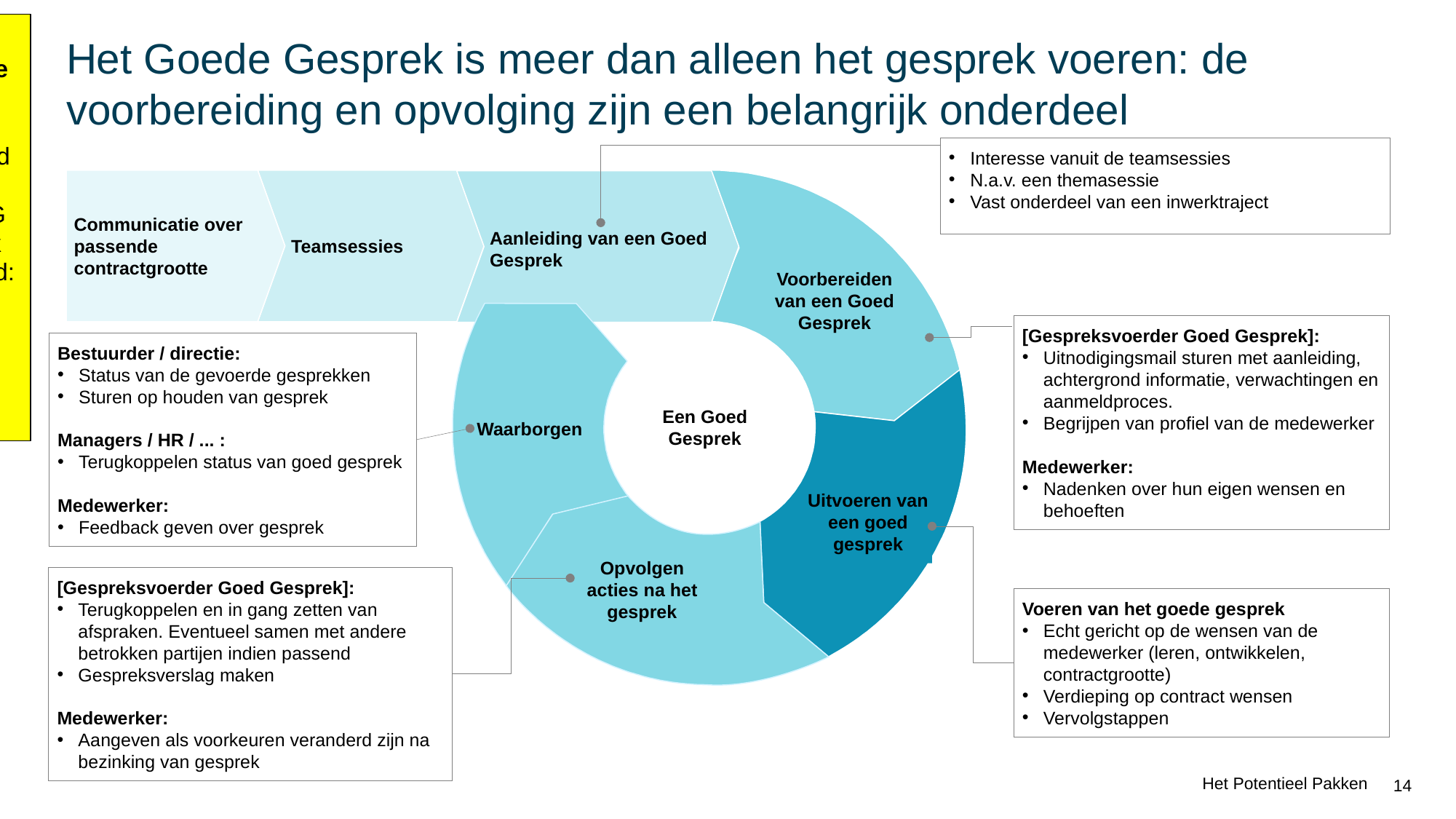

To do om deze slide instelling specifiek te maken:

Dit is een voorbeeld planning van het proces rondom GG
Instelling specifiek maken, bijvoorbeeld:
Wie is de gespreksvoerder?
Telefonisch of per mail uitnodigen?

# Het Goede Gesprek is meer dan alleen het gesprek voeren: de voorbereiding en opvolging zijn een belangrijk onderdeel
Interesse vanuit de teamsessies
N.a.v. een themasessie
Vast onderdeel van een inwerktraject

Communicatie over passende contractgrootte

Teamsessies

Aanleiding van een Goed Gesprek
Voorbereiden van een Goed Gesprek

[Gespreksvoerder Goed Gesprek]:
Uitnodigingsmail sturen met aanleiding, achtergrond informatie, verwachtingen en aanmeldproces.
Begrijpen van profiel van de medewerker

Medewerker:
Nadenken over hun eigen wensen en behoeften
Bestuurder / directie:
Status van de gevoerde gesprekken
Sturen op houden van gesprek

Managers / HR / ... :
Terugkoppelen status van goed gesprek

Medewerker:
Feedback geven over gesprek

Een Goed Gesprek
Waarborgen
Uitvoeren van een goed gesprek
Opvolgen acties na het gesprek
[Gespreksvoerder Goed Gesprek]:
Terugkoppelen en in gang zetten van afspraken. Eventueel samen met andere betrokken partijen indien passend
Gespreksverslag maken

Medewerker:
Aangeven als voorkeuren veranderd zijn na bezinking van gesprek
Voeren van het goede gesprek
Echt gericht op de wensen van de medewerker (leren, ontwikkelen, contractgrootte)
Verdieping op contract wensen
Vervolgstappen